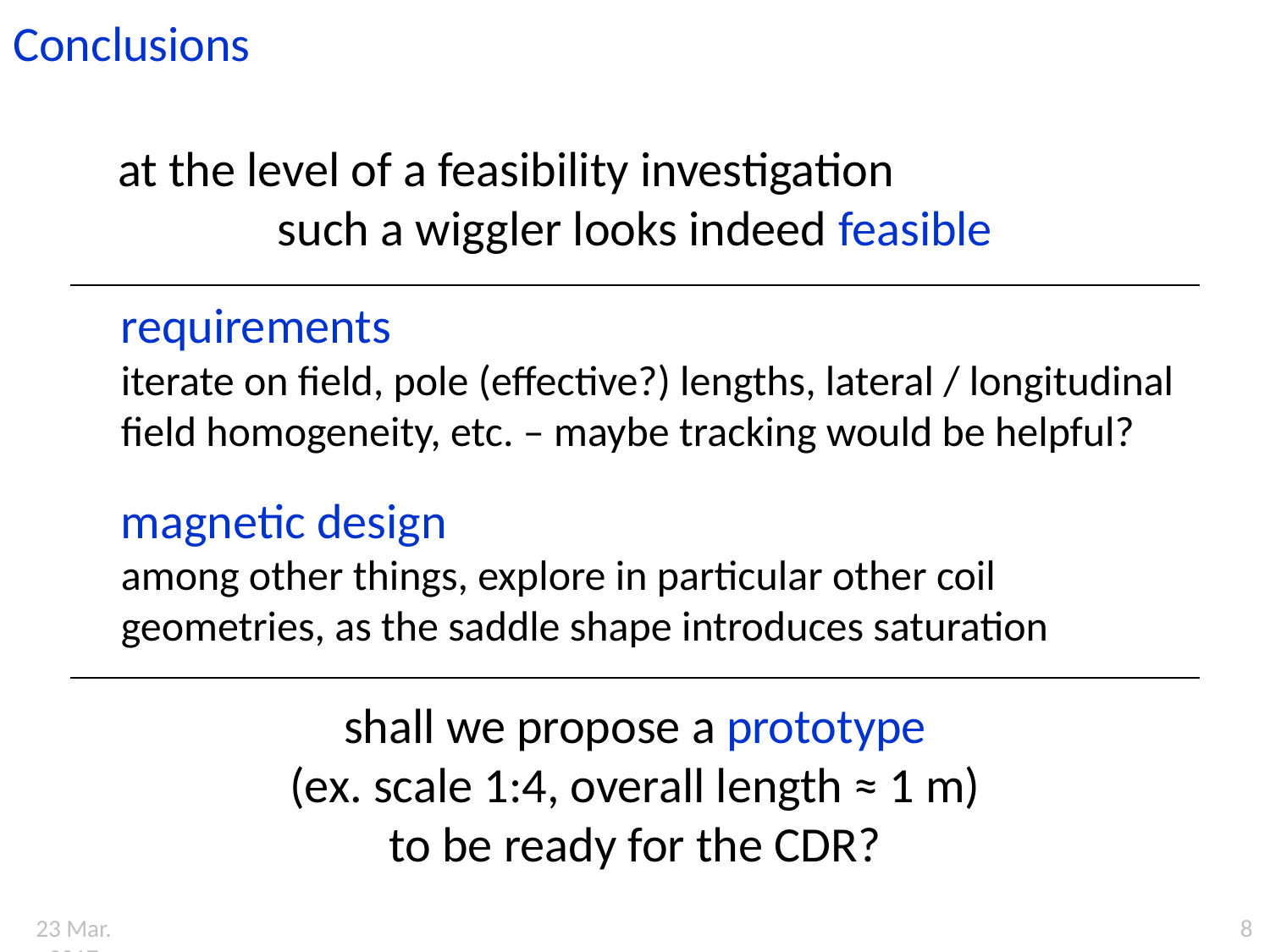

Conclusions
at the level of a feasibility investigation                        such a wiggler looks indeed feasible
requirements
iterate on field, pole (effective?) lengths, lateral / longitudinal field homogeneity, etc. – maybe tracking would be helpful?

magnetic design
among other things, explore in particular other coil geometries, as the saddle shape introduces saturation

shall we propose a prototype
(ex. scale 1:4, overall length ≈ 1 m)
to be ready for the CDR?
8